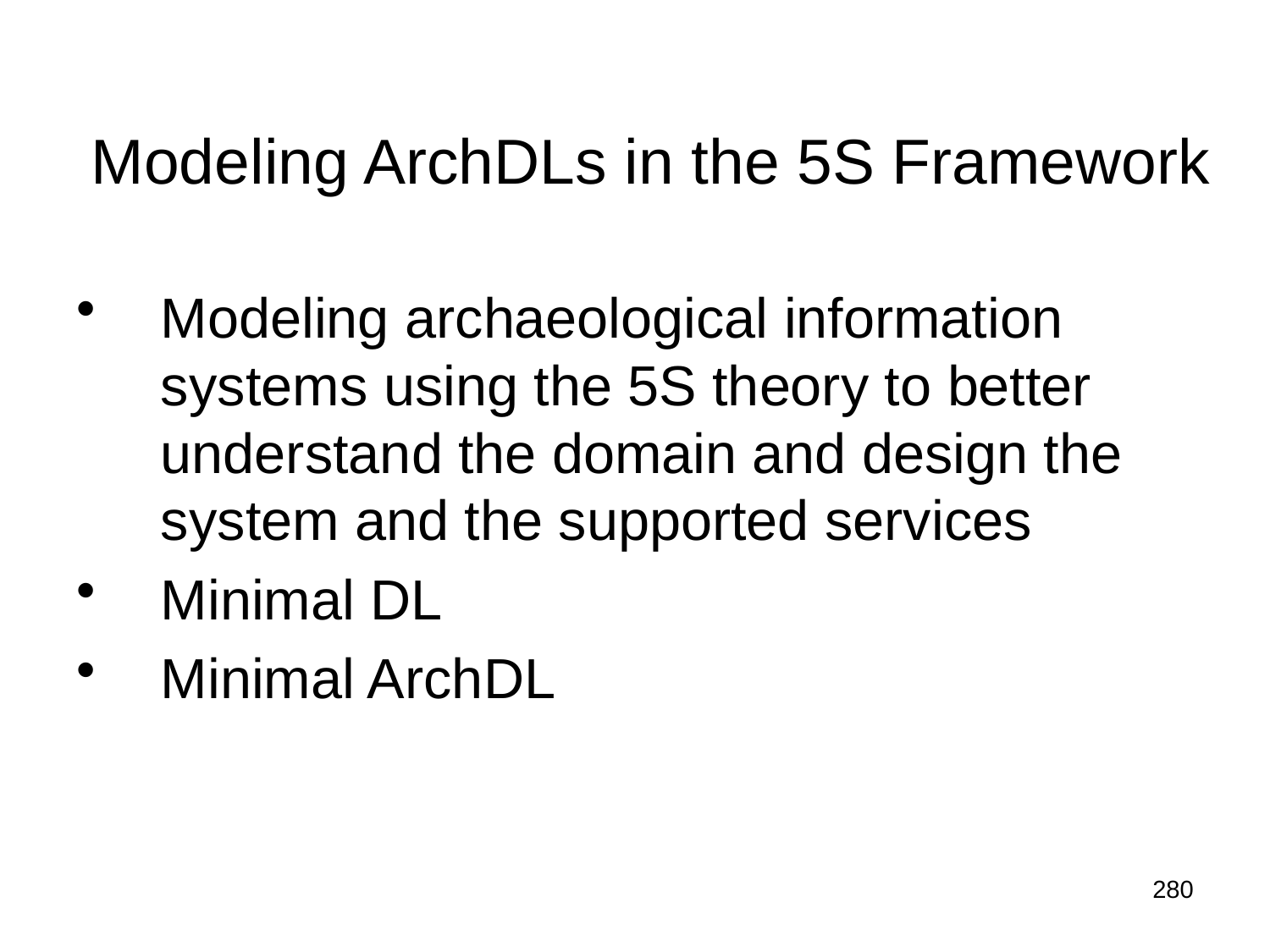

# Modeling ArchDLs in the 5S Framework
Modeling archaeological information systems using the 5S theory to better understand the domain and design the system and the supported services
Minimal DL
Minimal ArchDL

280